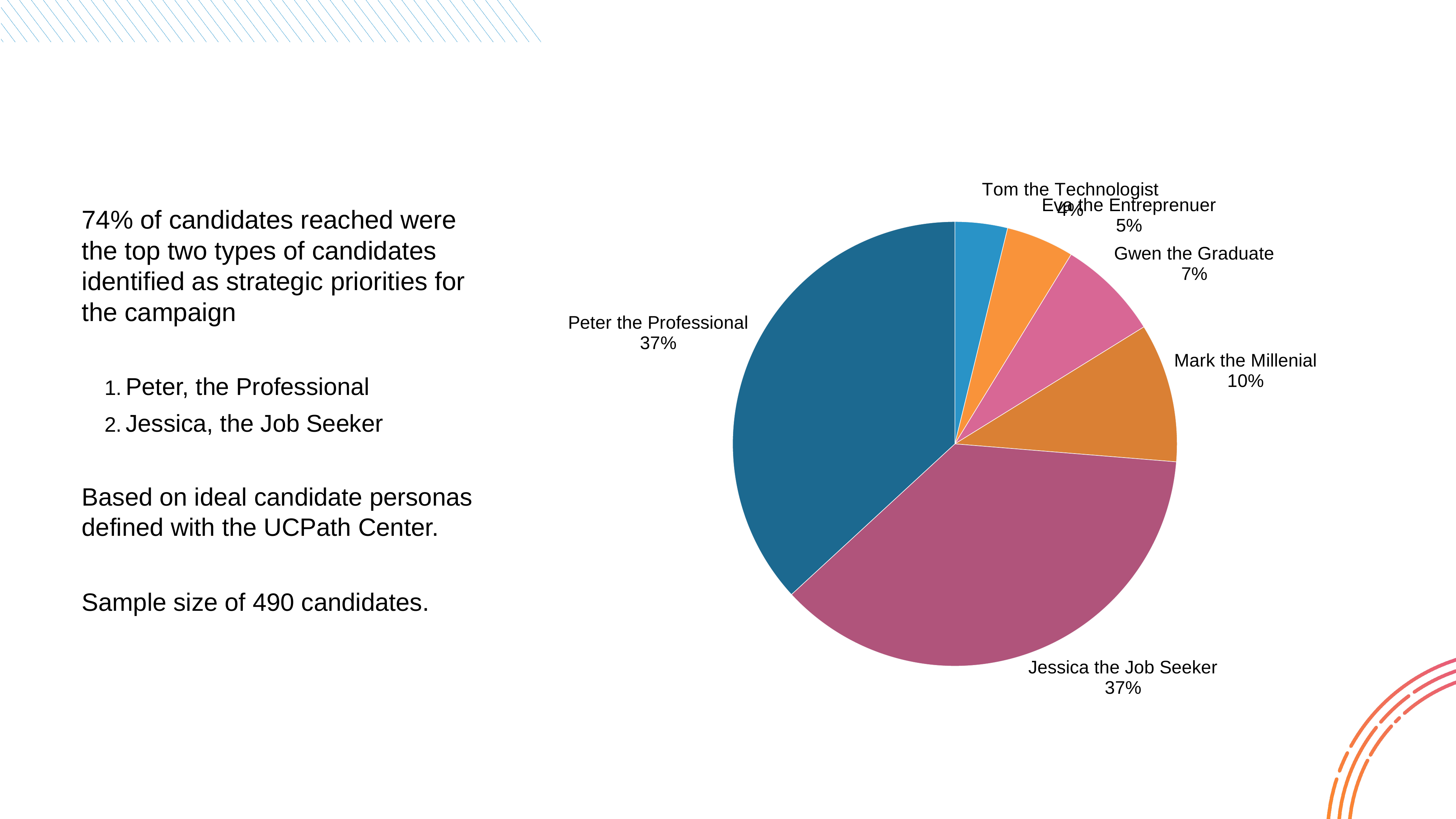

[unsupported chart]

74% of candidates reached were the top two types of candidates identified as strategic priorities for the campaign

Peter, the Professional
Jessica, the Job Seeker

Based on ideal candidate personas defined with the UCPath Center.

Sample size of 490 candidates.
39